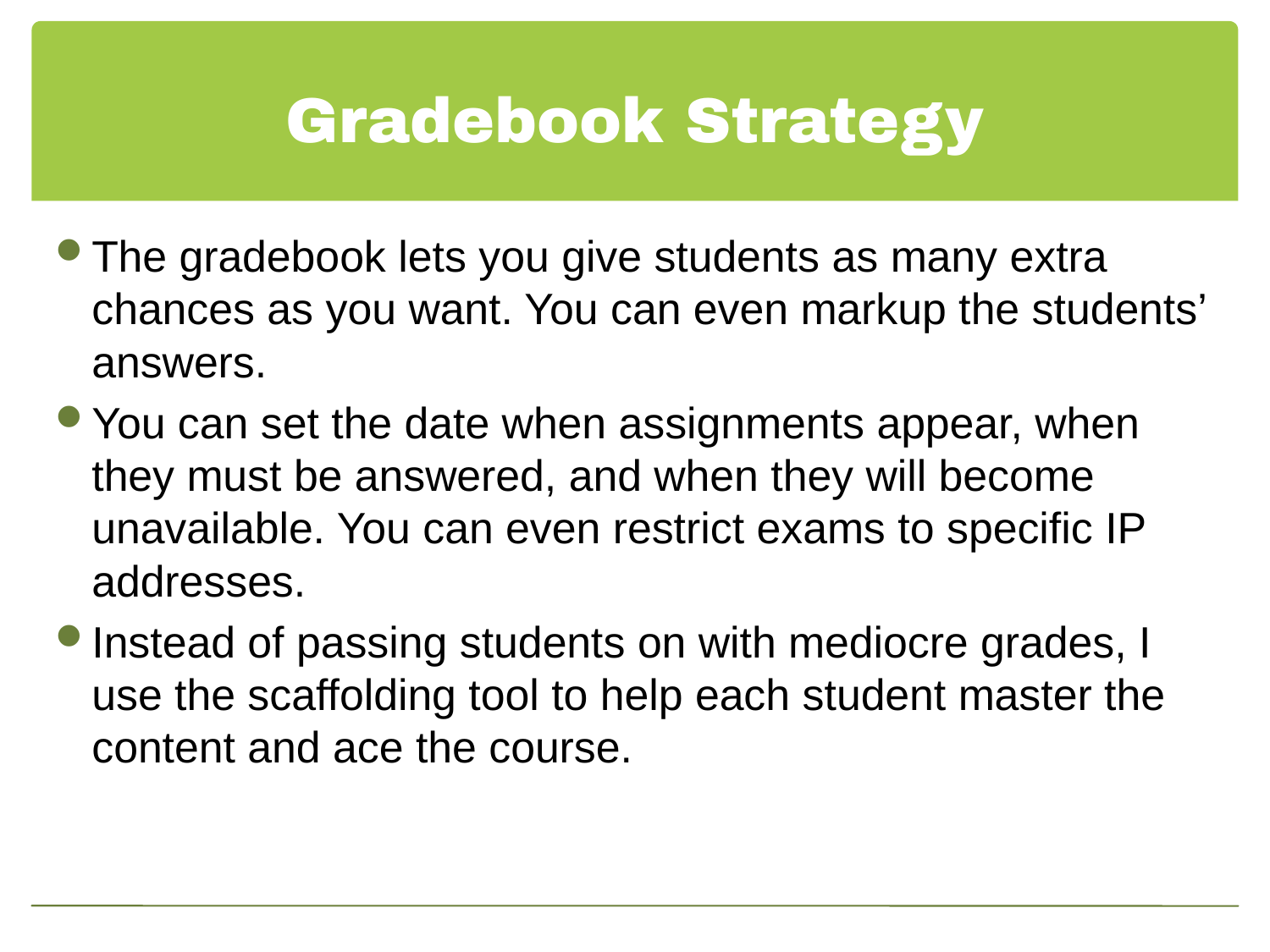

# Gradebook Strategy
The gradebook lets you give students as many extra chances as you want. You can even markup the students’ answers.
You can set the date when assignments appear, when they must be answered, and when they will become unavailable. You can even restrict exams to specific IP addresses.
Instead of passing students on with mediocre grades, I use the scaffolding tool to help each student master the content and ace the course.